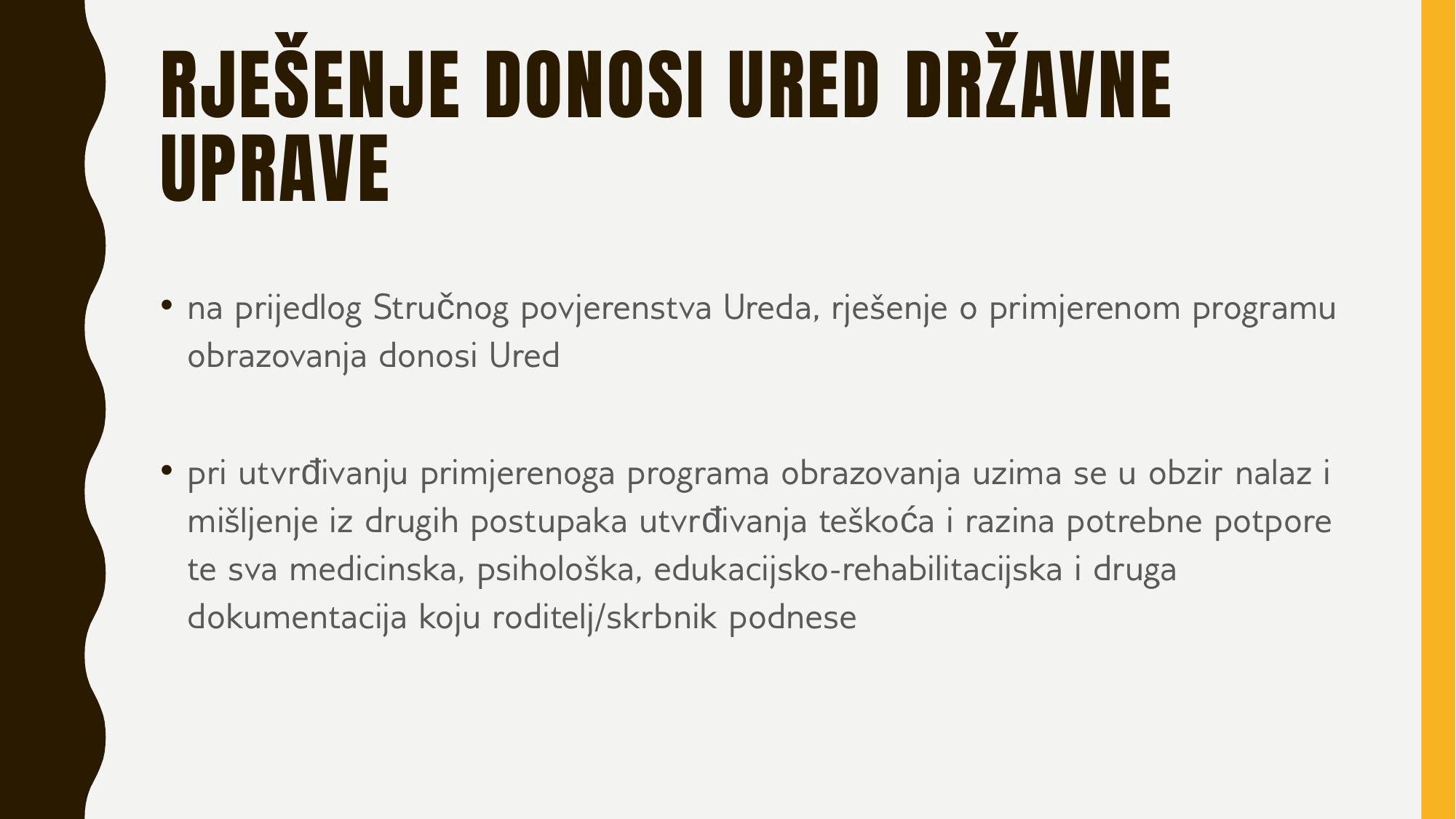

# RJEŠENJE DONOSI URED DRŽAVNE UPRAVE
na prijedlog Stručnog povjerenstva Ureda, rješenje o primjerenom programu obrazovanja donosi Ured

pri utvrđivanju primjerenoga programa obrazovanja uzima se u obzir nalaz i mišljenje iz drugih postupaka utvrđivanja teškoća i razina potrebne potpore te sva medicinska, psihološka, edukacijsko-rehabilitacijska i druga dokumentacija koju roditelj/skrbnik podnese